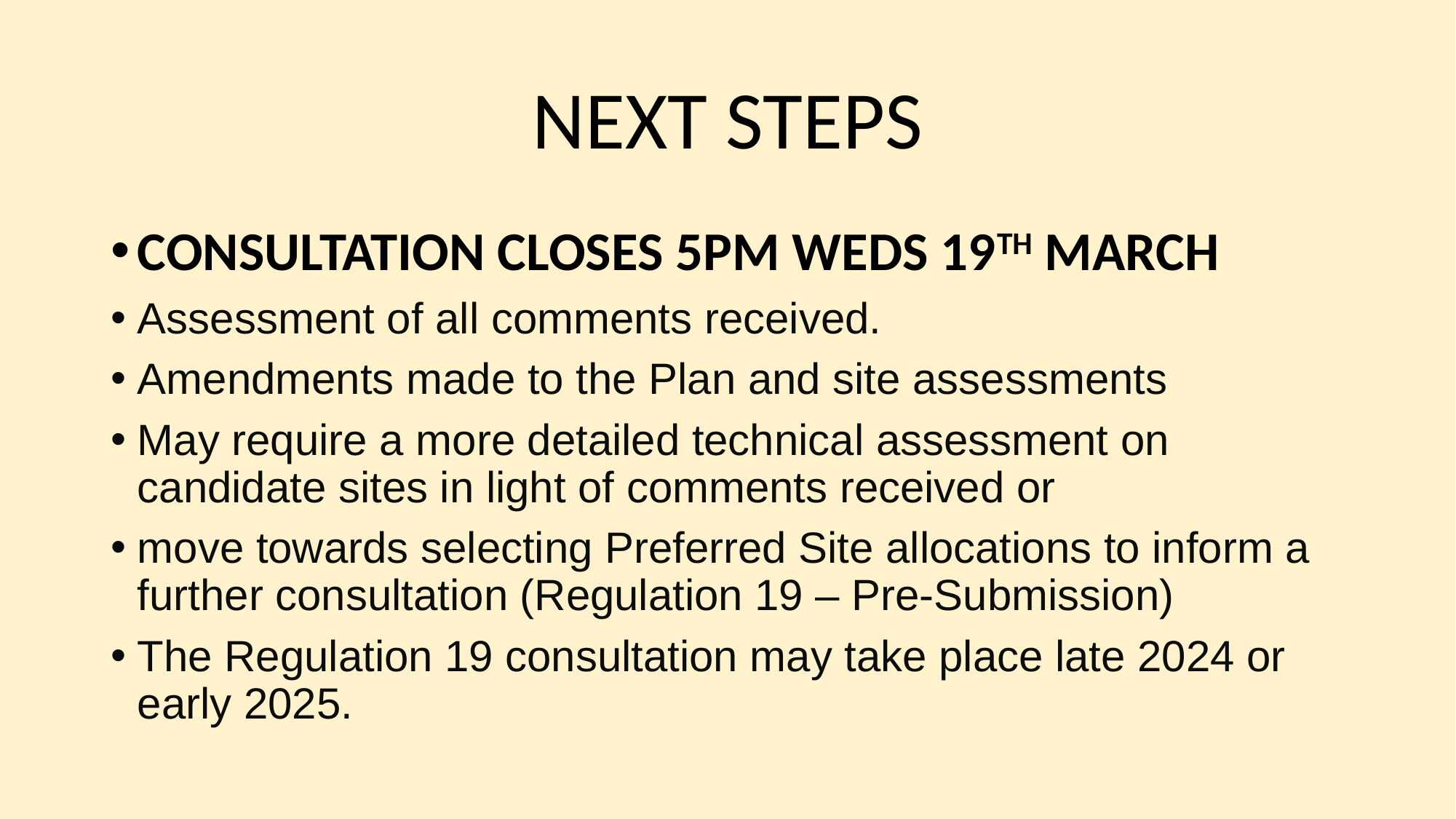

# NEXT STEPS
CONSULTATION CLOSES 5PM WEDS 19TH MARCH
Assessment of all comments received.
Amendments made to the Plan and site assessments
May require a more detailed technical assessment on candidate sites in light of comments received or
move towards selecting Preferred Site allocations to inform a further consultation (Regulation 19 – Pre-Submission)
The Regulation 19 consultation may take place late 2024 or early 2025.